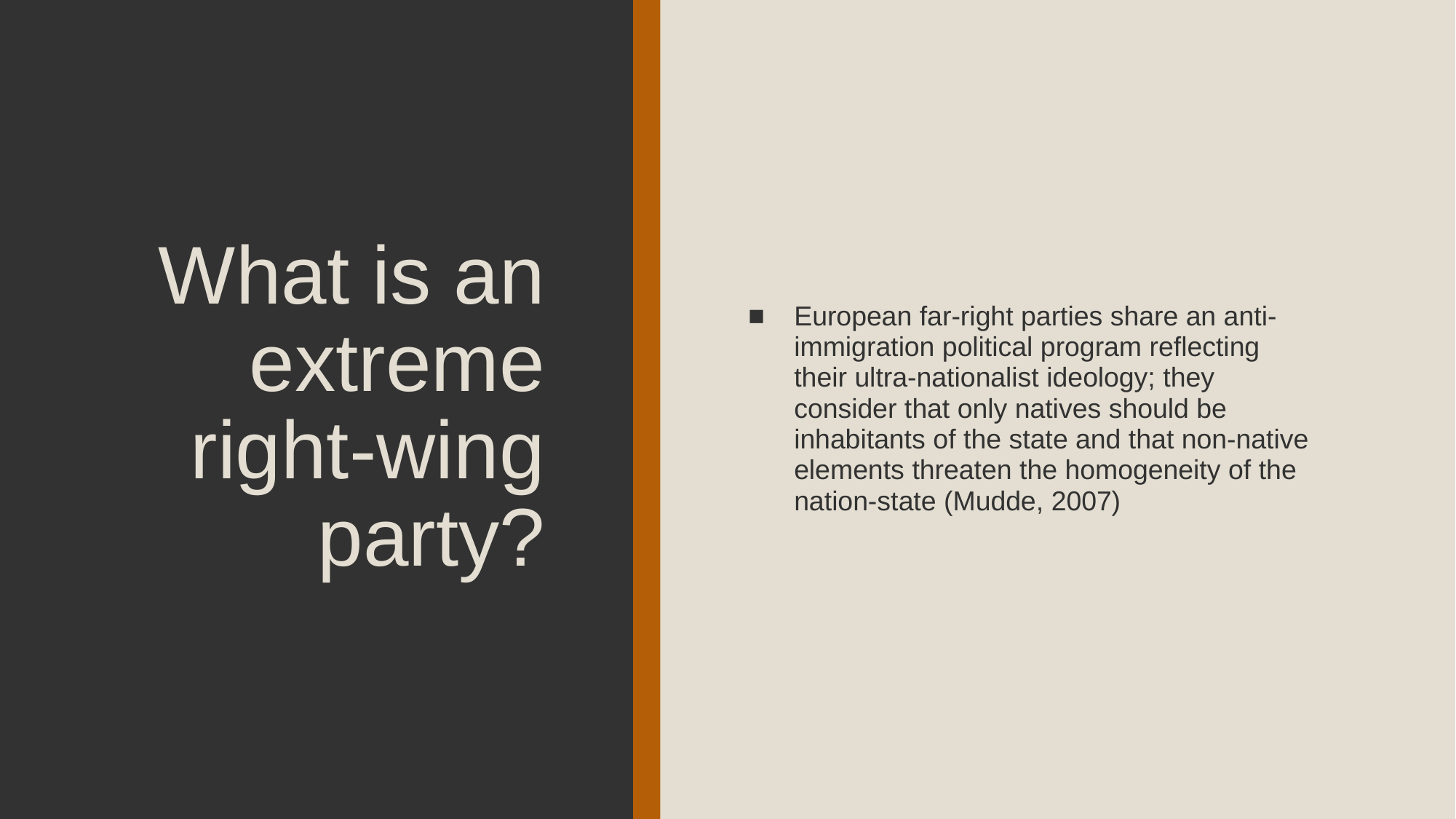

# What is an extreme right-wing party?
European far-right parties share an anti-immigration political program reflecting their ultra-nationalist ideology; they consider that only natives should be inhabitants of the state and that non-native elements threaten the homogeneity of the nation-state (Mudde, 2007)